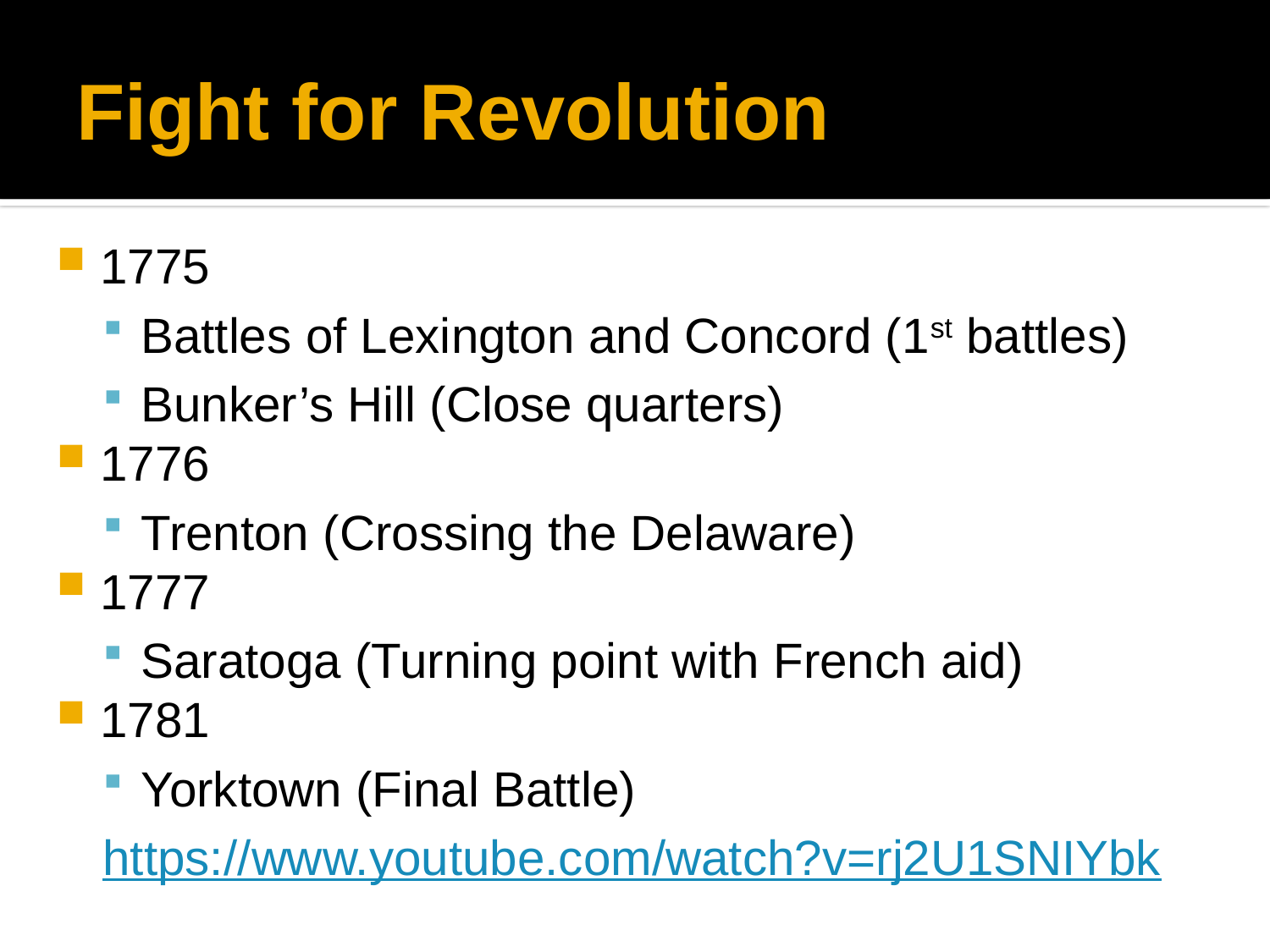

# Fight for Revolution
1775
Battles of Lexington and Concord (1st battles)
Bunker’s Hill (Close quarters)
1776
Trenton (Crossing the Delaware)
1777
Saratoga (Turning point with French aid)
1781
Yorktown (Final Battle)
https://www.youtube.com/watch?v=rj2U1SNIYbk